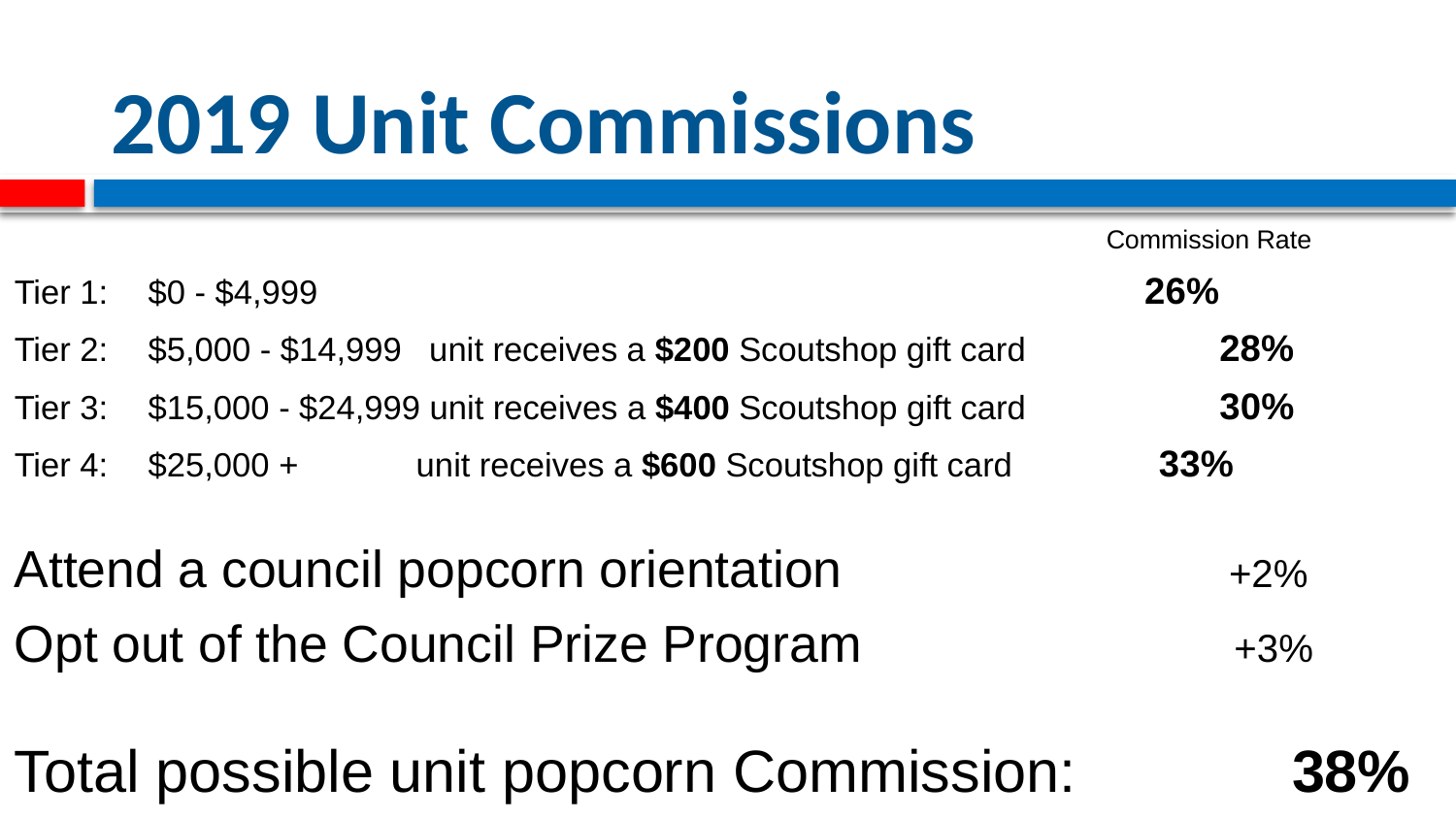

# 2019 Unit Commissions
                                                                                                                                                      Commission Rate
Tier 1:	$0 - $4,999 	                                                                               26%
Tier 2:	$5,000 - $14,999   unit receives a $200 Scoutshop gift card                     28%
Tier 3:	$15,000 - $24,999 unit receives a $400 Scoutshop gift card                     30%
Tier 4: 	$25,000 + 	unit receives a $600 Scoutshop gift card  	       33%

Attend a council popcorn orientation                           +2%
Opt out of the Council Prize Program                          +3%
Total possible unit popcorn Commission:             38%